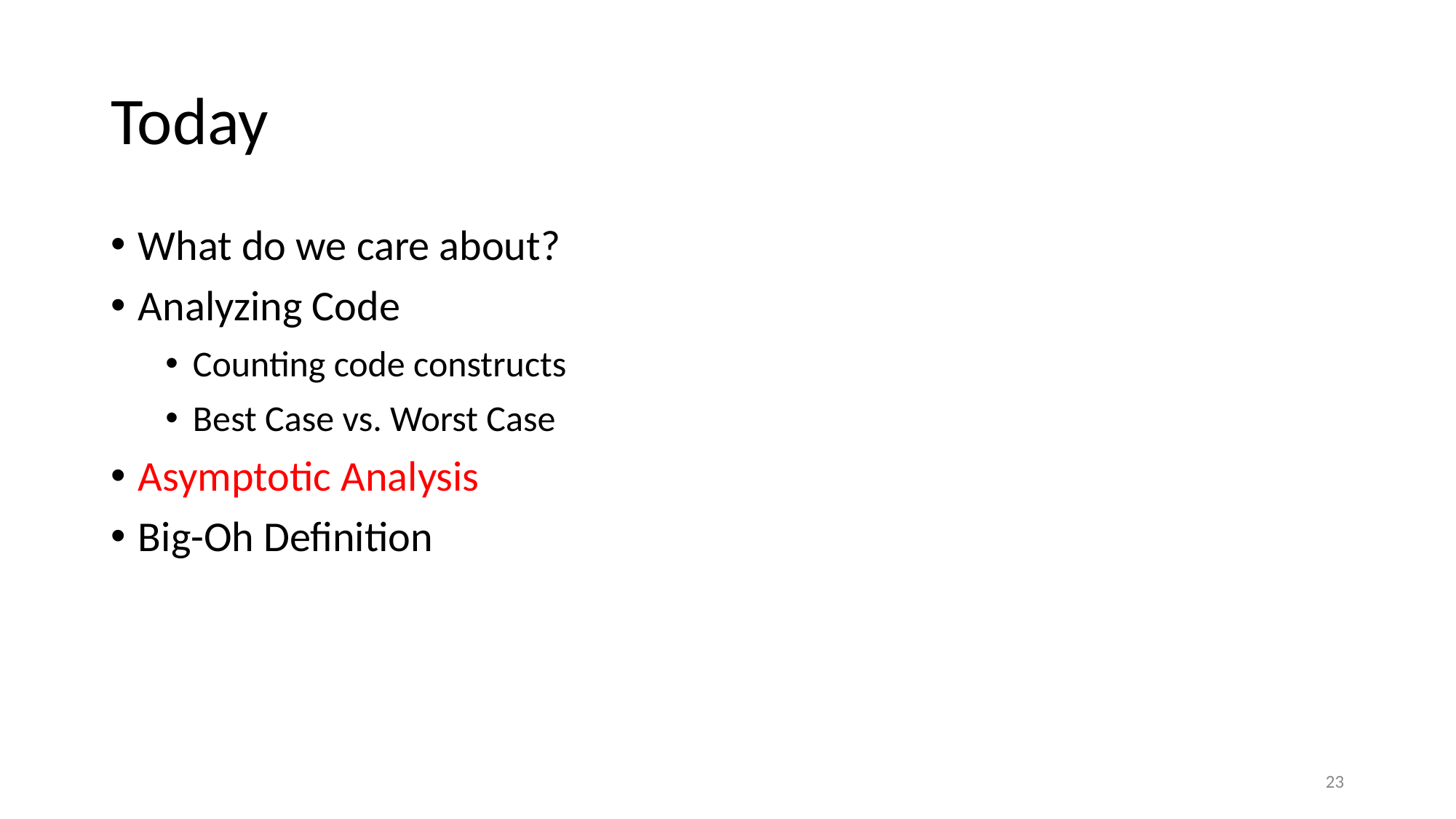

# Today
What do we care about?
Analyzing Code
Counting code constructs
Best Case vs. Worst Case
Asymptotic Analysis
Big-Oh Definition
23